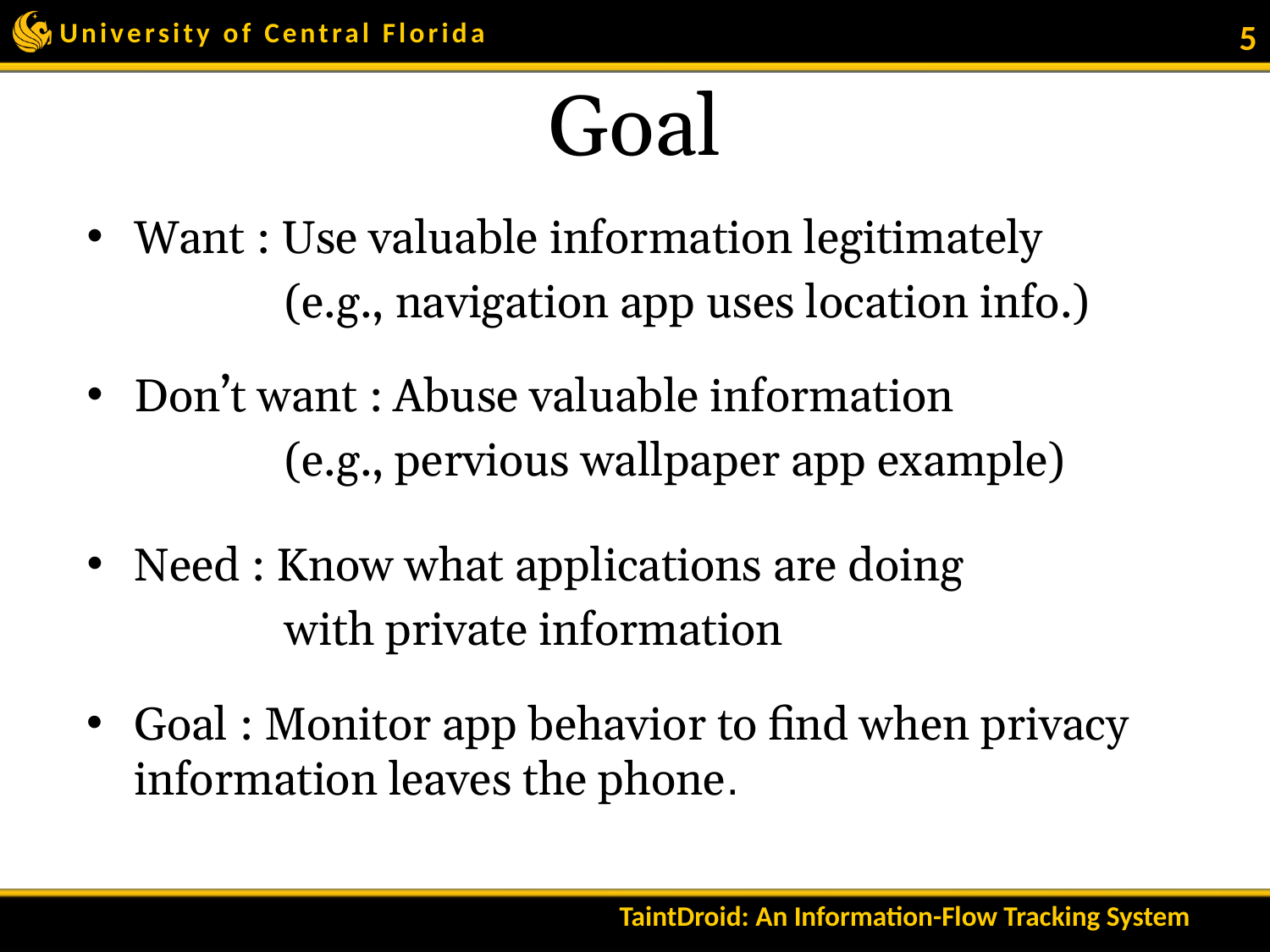

5
# Goal
Want : Use valuable information legitimately
                  (e.g., navigation app uses location info.)
Don’t want : Abuse valuable information
                  (e.g., pervious wallpaper app example)
Need : Know what applications are doing
                  with private information
Goal : Monitor app behavior to find when privacy information leaves the phone.